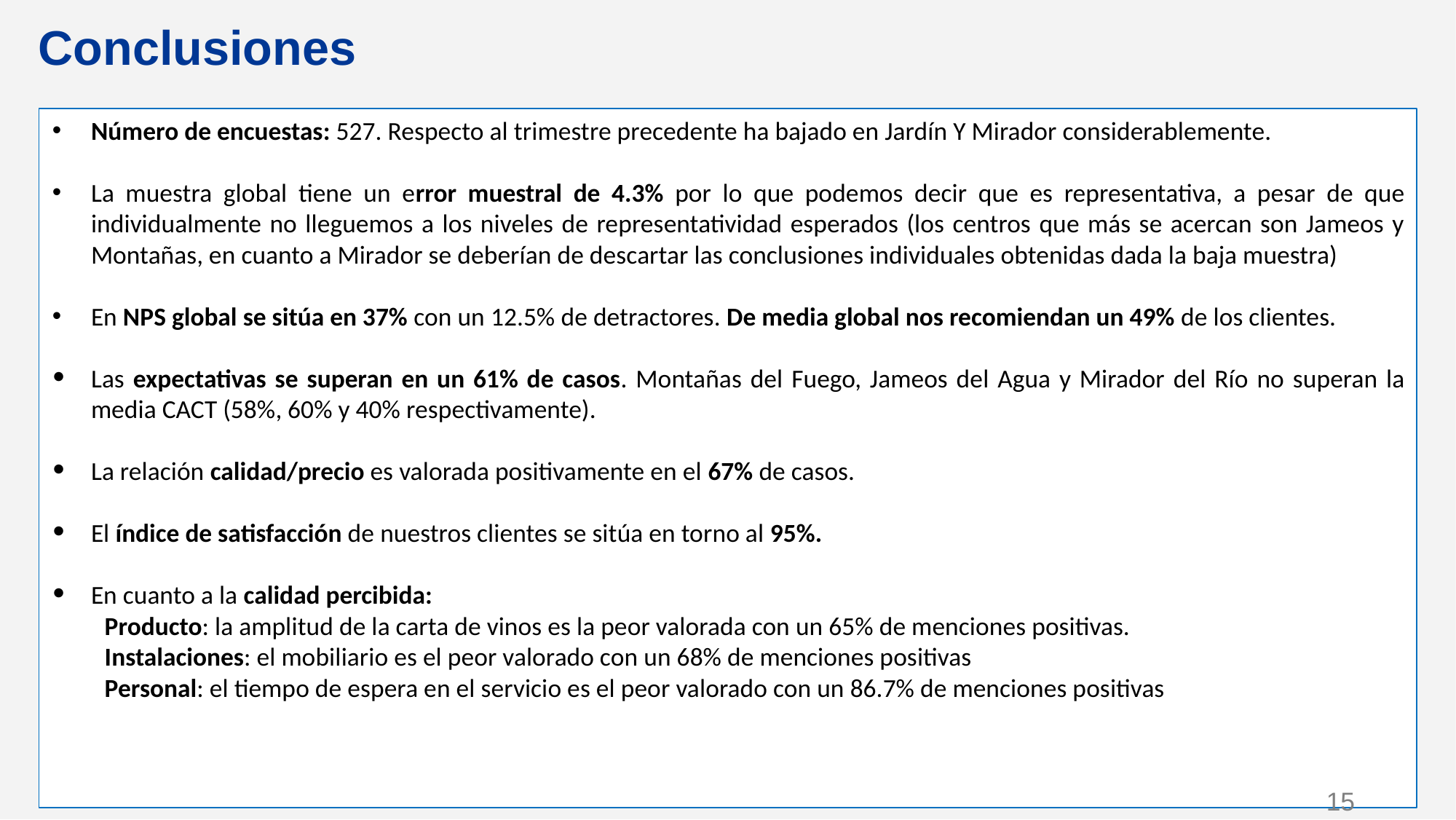

Conclusiones
Número de encuestas: 527. Respecto al trimestre precedente ha bajado en Jardín Y Mirador considerablemente.

La muestra global tiene un error muestral de 4.3% por lo que podemos decir que es representativa, a pesar de que individualmente no lleguemos a los niveles de representatividad esperados (los centros que más se acercan son Jameos y Montañas, en cuanto a Mirador se deberían de descartar las conclusiones individuales obtenidas dada la baja muestra)

En NPS global se sitúa en 37% con un 12.5% de detractores. De media global nos recomiendan un 49% de los clientes.

Las expectativas se superan en un 61% de casos. Montañas del Fuego, Jameos del Agua y Mirador del Río no superan la media CACT (58%, 60% y 40% respectivamente).

La relación calidad/precio es valorada positivamente en el 67% de casos.

El índice de satisfacción de nuestros clientes se sitúa en torno al 95%.

En cuanto a la calidad percibida:
Producto: la amplitud de la carta de vinos es la peor valorada con un 65% de menciones positivas.
Instalaciones: el mobiliario es el peor valorado con un 68% de menciones positivas
Personal: el tiempo de espera en el servicio es el peor valorado con un 86.7% de menciones positivas

15